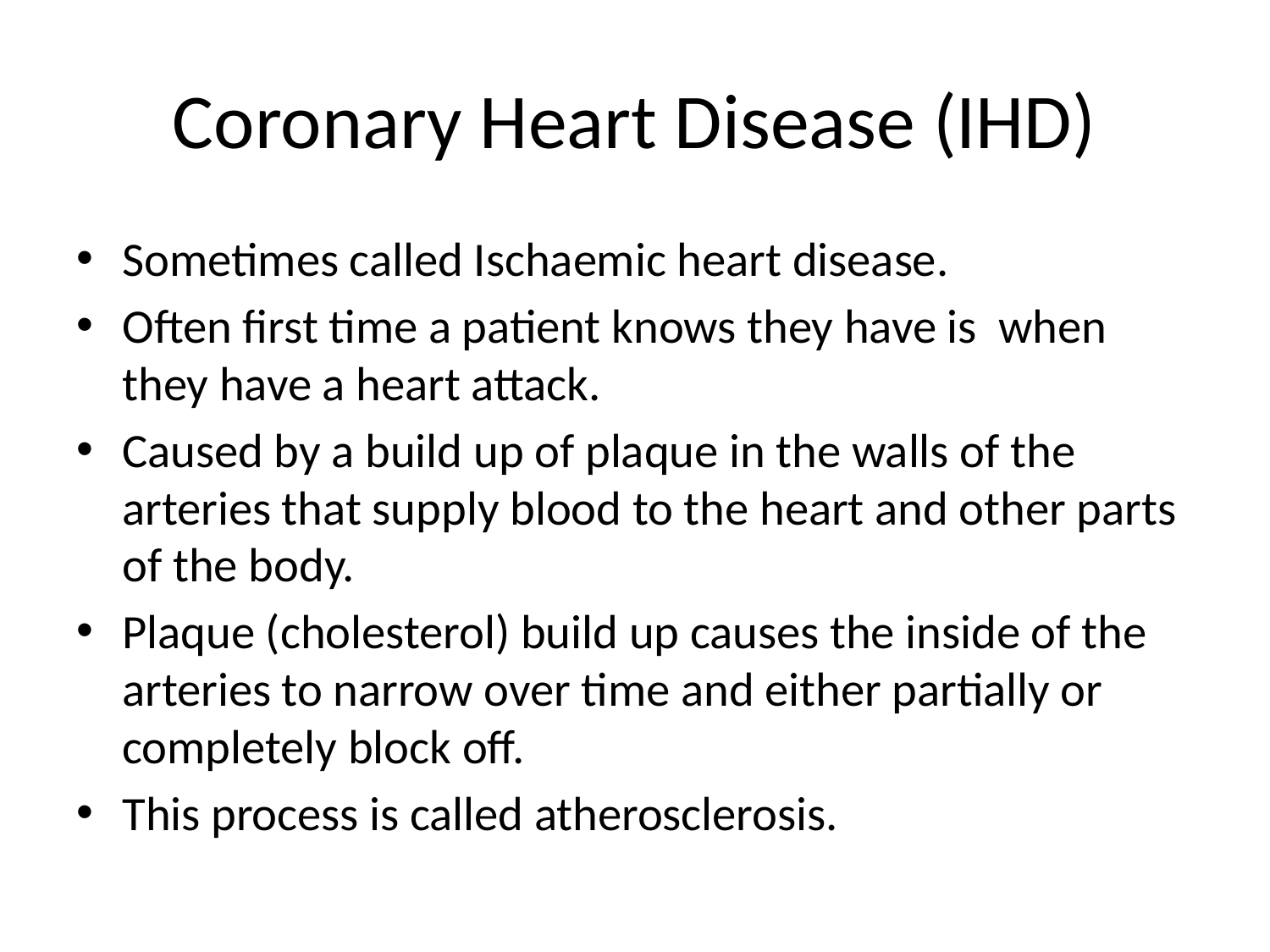

# Coronary Heart Disease (IHD)
Sometimes called Ischaemic heart disease.
Often first time a patient knows they have is  when they have a heart attack.
Caused by a build up of plaque in the walls of the arteries that supply blood to the heart and other parts of the body.
Plaque (cholesterol) build up causes the inside of the arteries to narrow over time and either partially or completely block off.
This process is called atherosclerosis.